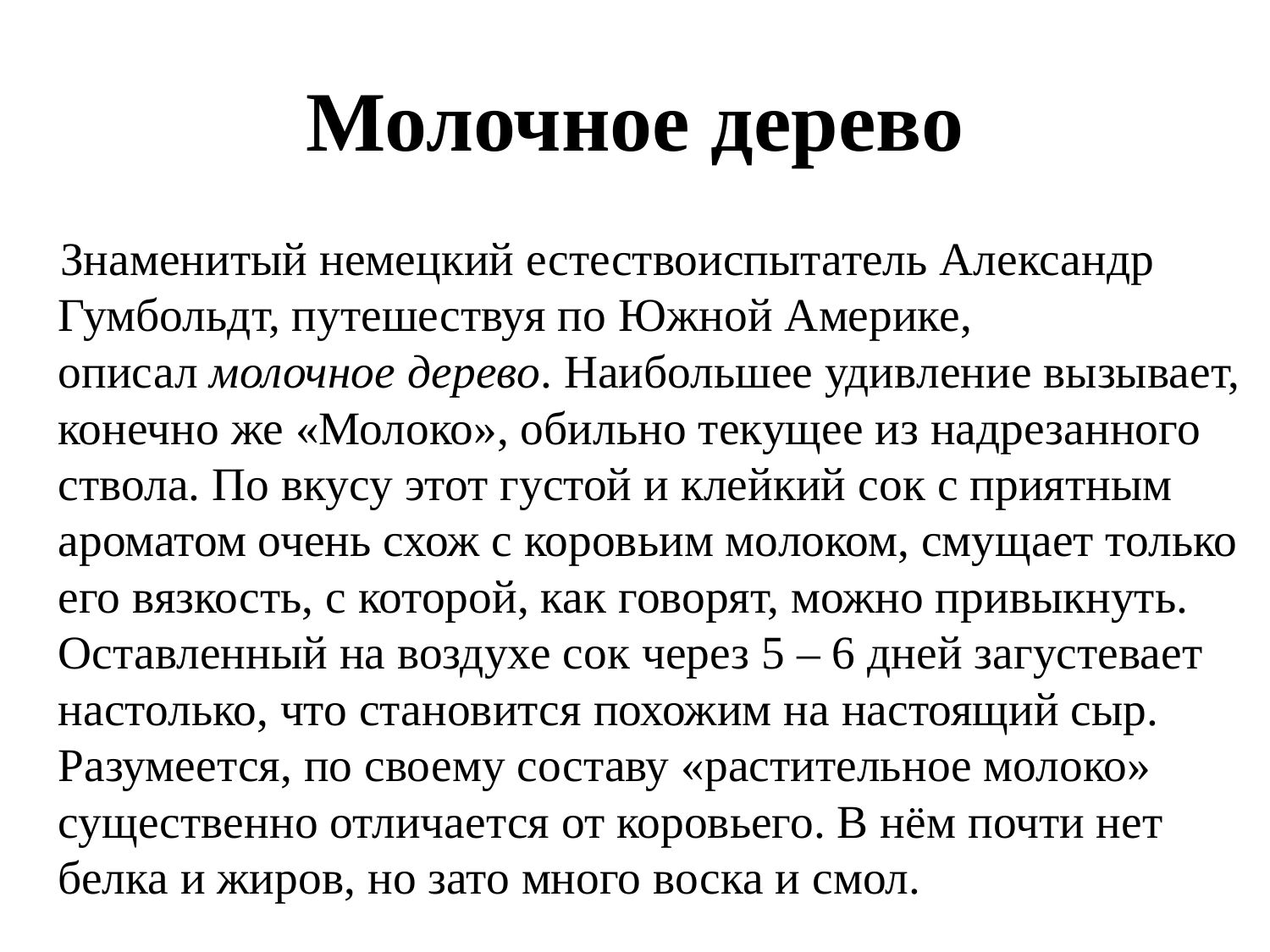

# Молочное дерево
    Знаменитый немецкий естествоиспытатель Александр Гумбольдт, путешествуя по Южной Америке, описал молочное дерево. Наибольшее удивление вызывает, конечно же «Молоко», обильно текущее из надрезанного ствола. По вкусу этот густой и клейкий сок с приятным ароматом очень схож с коровьим молоком, смущает только его вязкость, с которой, как говорят, можно привыкнуть. Оставленный на воздухе сок через 5 – 6 дней загустевает настолько, что становится похожим на настоящий сыр. Разумеется, по своему составу «растительное молоко» существенно отличается от коровьего. В нём почти нет белка и жиров, но зато много воска и смол.